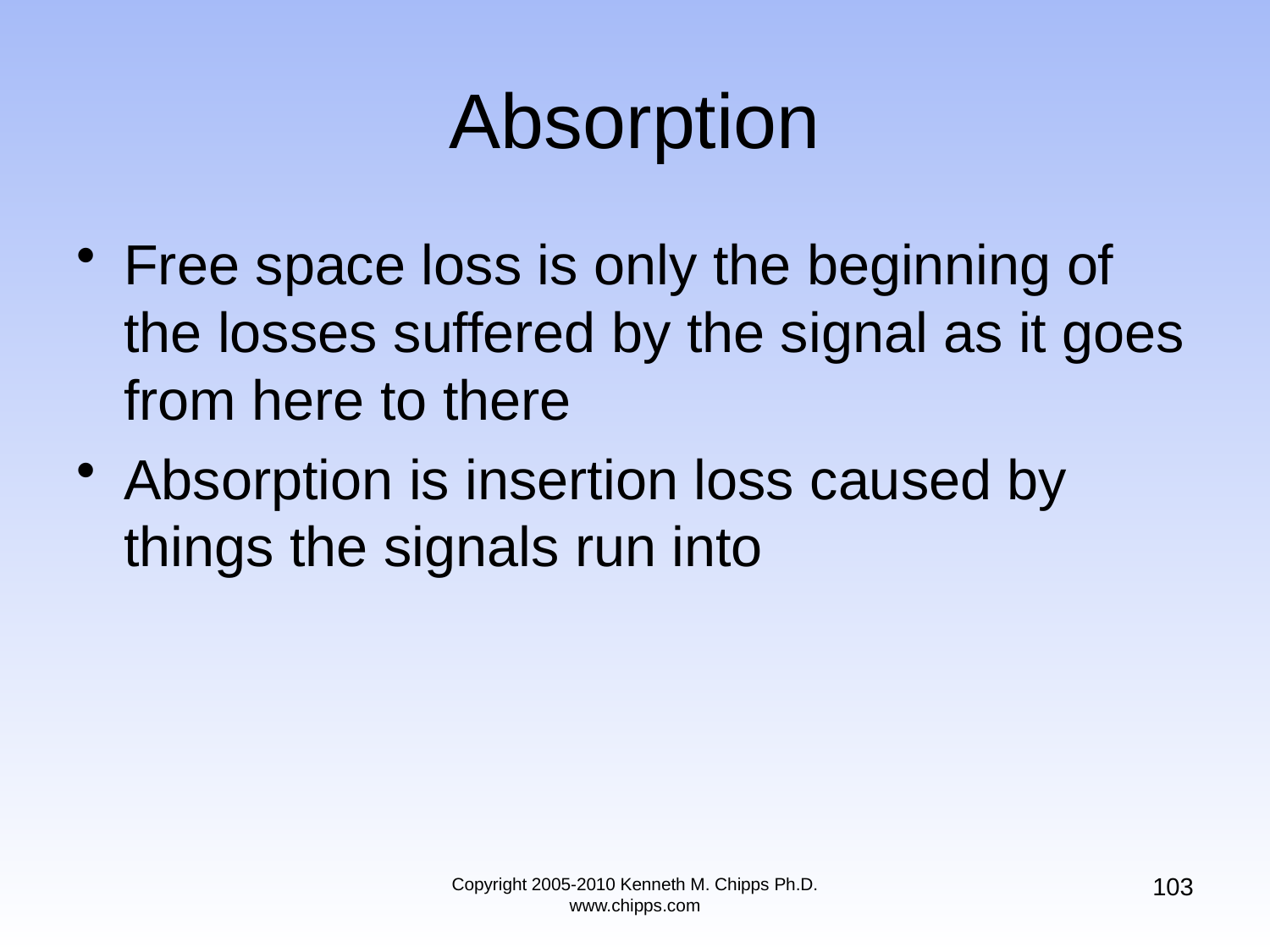

# Absorption
Free space loss is only the beginning of the losses suffered by the signal as it goes from here to there
Absorption is insertion loss caused by things the signals run into
103
Copyright 2005-2010 Kenneth M. Chipps Ph.D. www.chipps.com